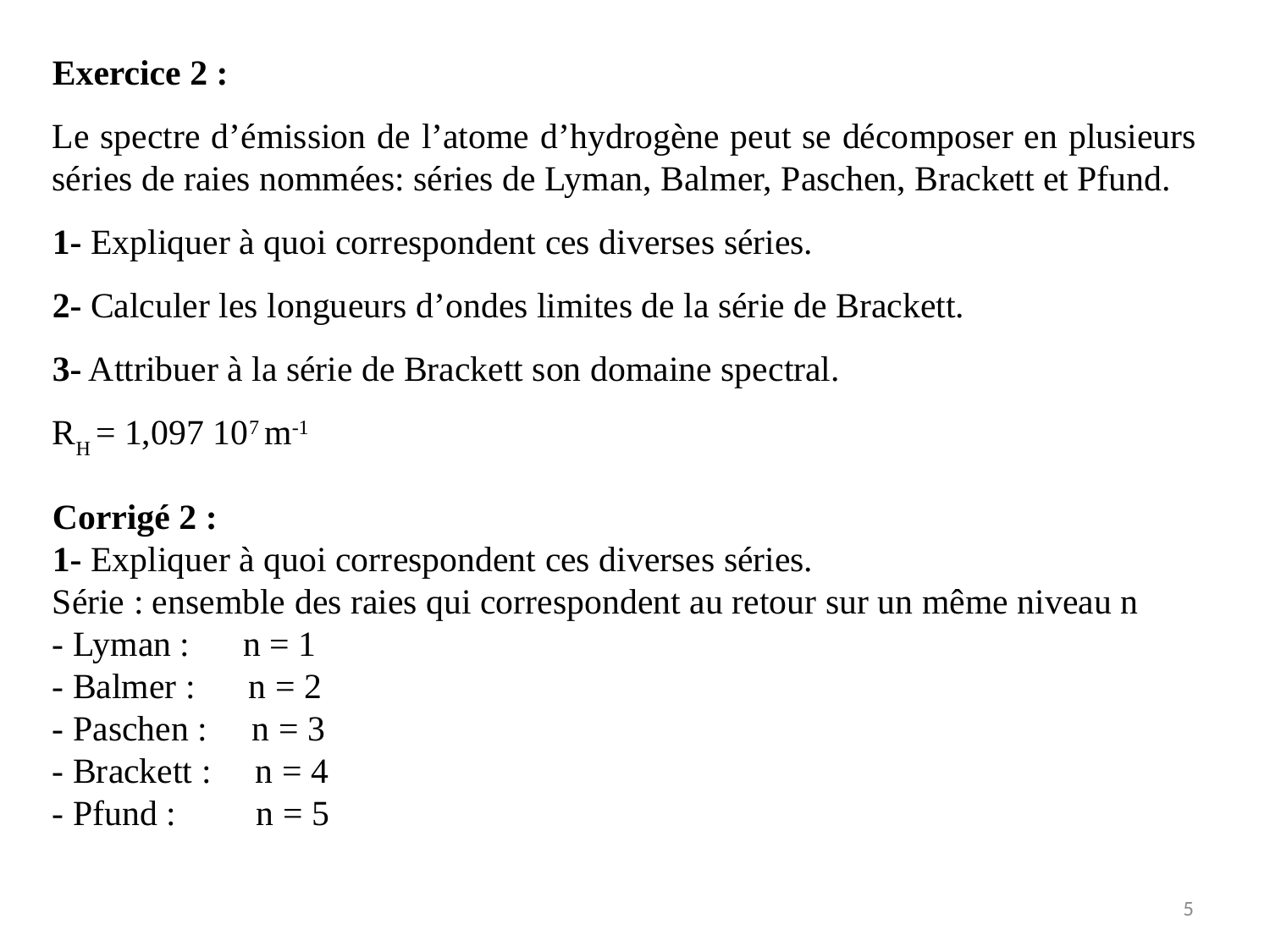

Exercice 2 :
Le spectre d’émission de l’atome d’hydrogène peut se décomposer en plusieurs séries de raies nommées: séries de Lyman, Balmer, Paschen, Brackett et Pfund.
1- Expliquer à quoi correspondent ces diverses séries.
2- Calculer les longueurs d’ondes limites de la série de Brackett.
3- Attribuer à la série de Brackett son domaine spectral.
RH = 1,097 107 m-1
Corrigé 2 :
1- Expliquer à quoi correspondent ces diverses séries.
Série : ensemble des raies qui correspondent au retour sur un même niveau n
- Lyman :      n = 1
- Balmer :      n = 2
- Paschen :     n = 3
- Brackett :     n = 4
- Pfund :         n = 5
5